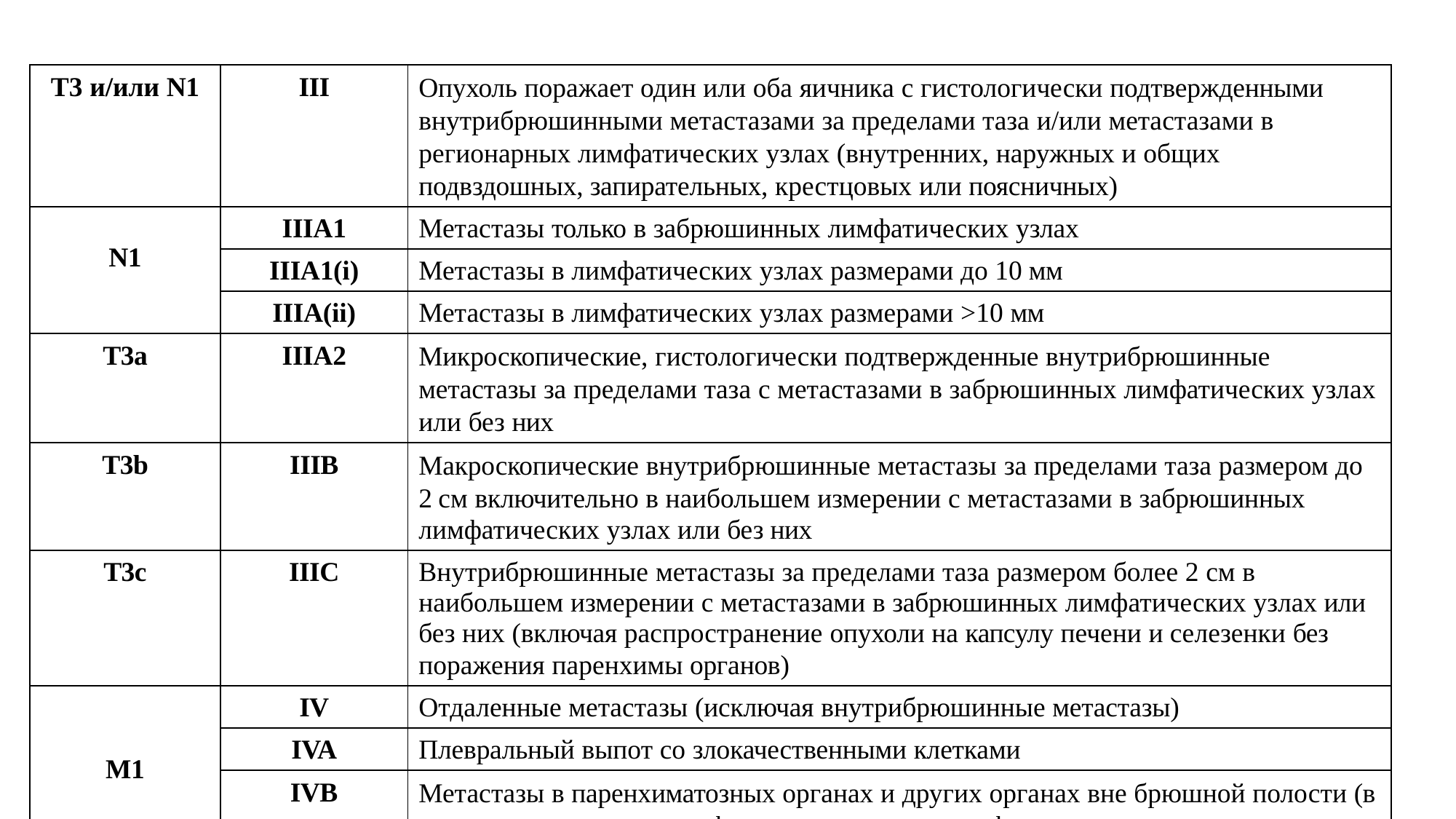

| T3 и/или N1 | III | Опухоль поражает один или оба яичника с гистологически подтвержденными внутрибрюшинными метастазами за пределами таза и/или метастазами в регионарных лимфатических узлах (внутренних, наружных и общих подвздошных, запирательных, крестцовых или поясничных) |
| --- | --- | --- |
| N1 | IIIA1 | Метастазы только в забрюшинных лимфатических узлах |
|  | IIIA1(i) | Метастазы в лимфатических узлах размерами до 10 мм |
|  | IIIA(ii) | Метастазы в лимфатических узлах размерами >10 мм |
| T3a | IIIA2 | Микроскопические, гистологически подтвержденные внутрибрюшинные метастазы за пределами таза с метастазами в забрюшинных лимфатических узлах или без них |
| T3b | IIIB | Макроскопические внутрибрюшинные метастазы за пределами таза размером до 2 см включительно в наибольшем измерении с метастазами в забрюшинных лимфатических узлах или без них |
| T3с | IIIC | Внутрибрюшинные метастазы за пределами таза размером более 2 см в наибольшем измерении с метастазами в забрюшинных лимфатических узлах или без них (включая распространение опухоли на капсулу печени и селезенки без поражения паренхимы органов) |
| M1 | IV | Отдаленные метастазы (исключая внутрибрюшинные метастазы) |
|  | IVA | Плевральный выпот со злокачественными клетками |
|  | IVB | Метастазы в паренхиматозных органах и других органах вне брюшной полости (в том числе в паховых лимфатических узлах и лимфатических узлах за пределами брюшной полости) |